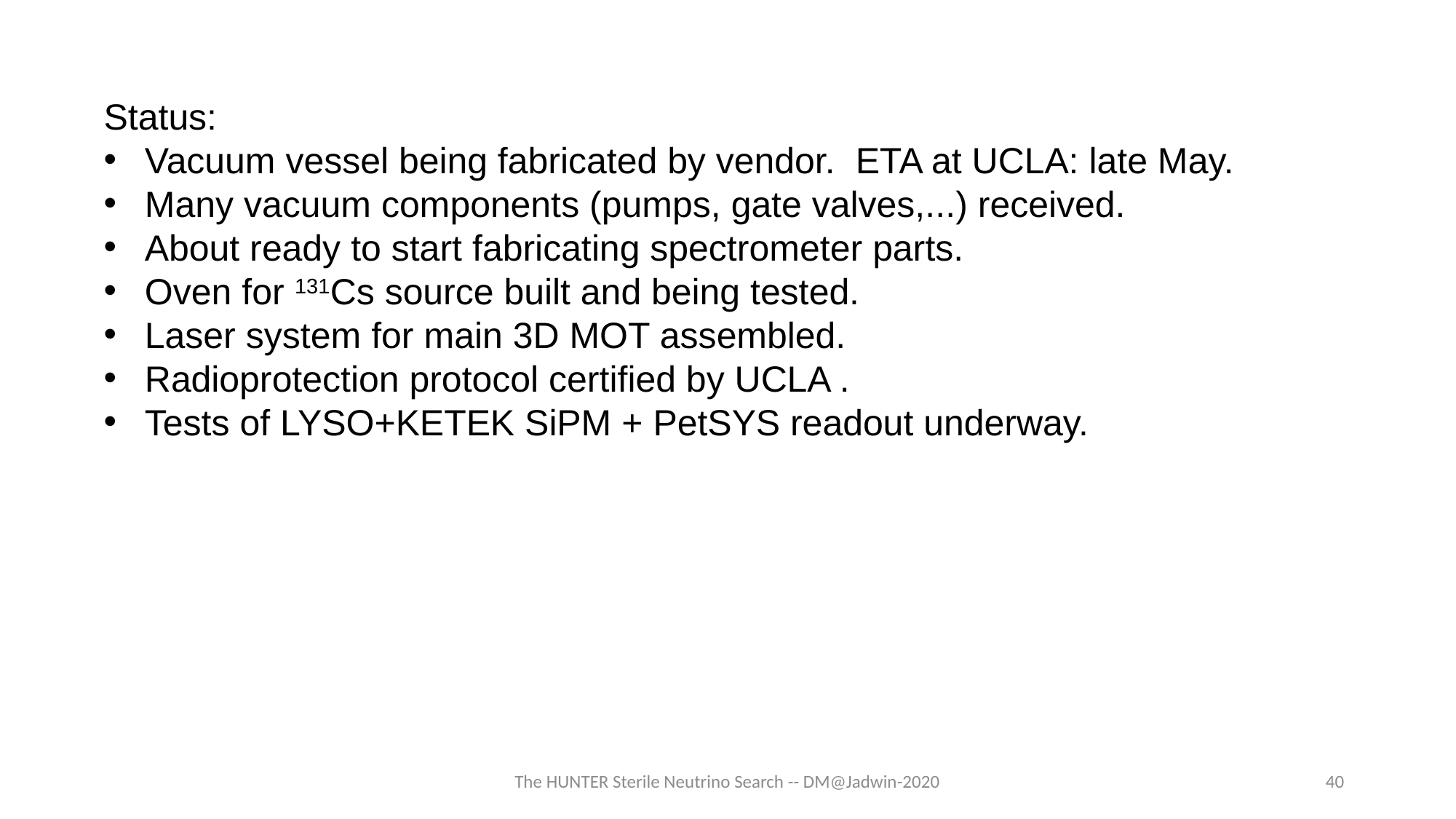

Status:
Vacuum vessel being fabricated by vendor.  ETA at UCLA: late May.
Many vacuum components (pumps, gate valves,...) received.
About ready to start fabricating spectrometer parts.
Oven for 131Cs source built and being tested.
Laser system for main 3D MOT assembled.
Radioprotection protocol certified by UCLA .
Tests of LYSO+KETEK SiPM + PetSYS readout underway.
The HUNTER Sterile Neutrino Search -- DM@Jadwin-2020
40